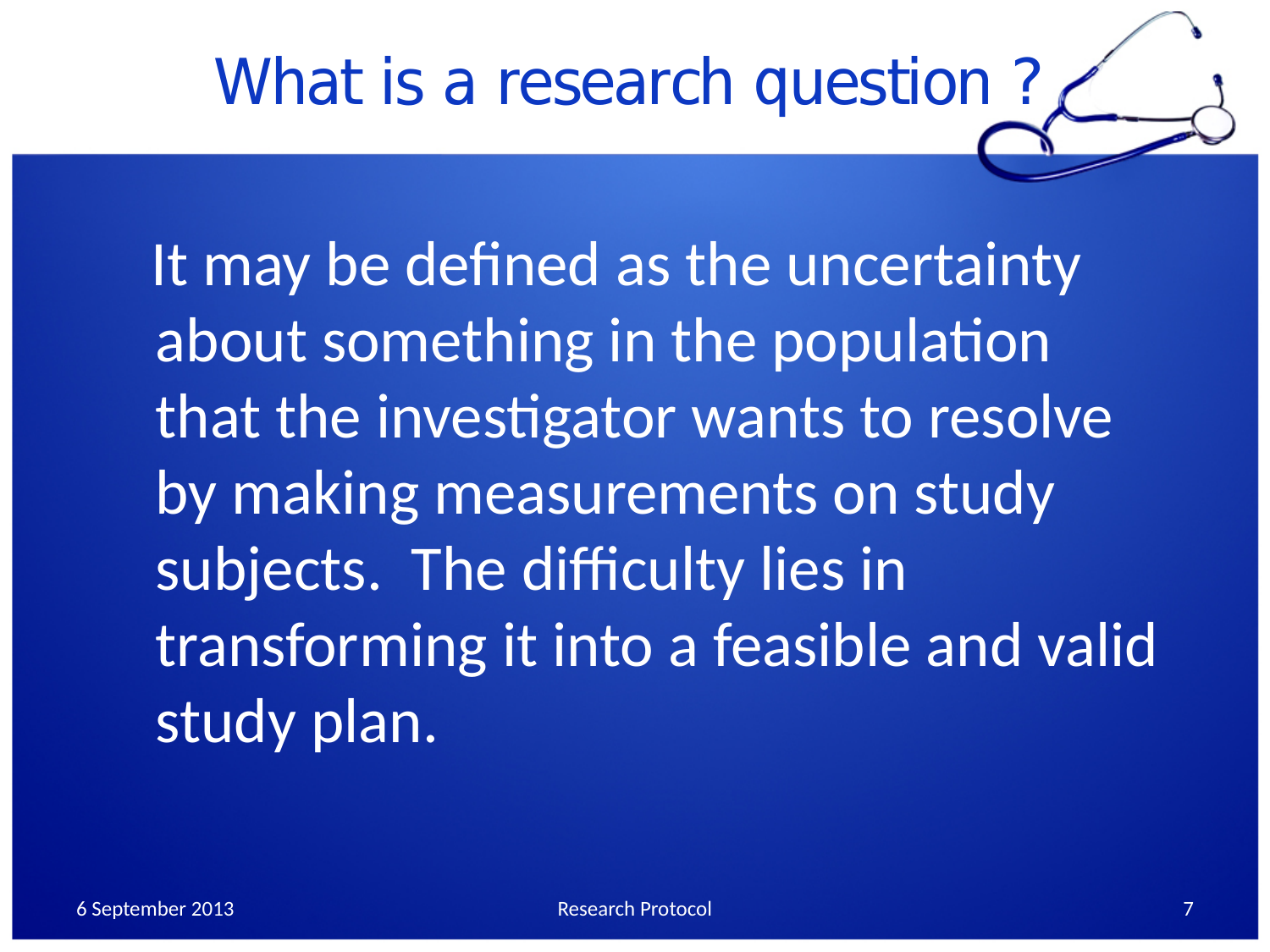

# What is a research question ?
   It may be defined as the uncertainty about something in the population that the investigator wants to resolve by making measurements on study subjects.  The difficulty lies in transforming it into a feasible and valid study plan.
6 September 2013
Research Protocol
7